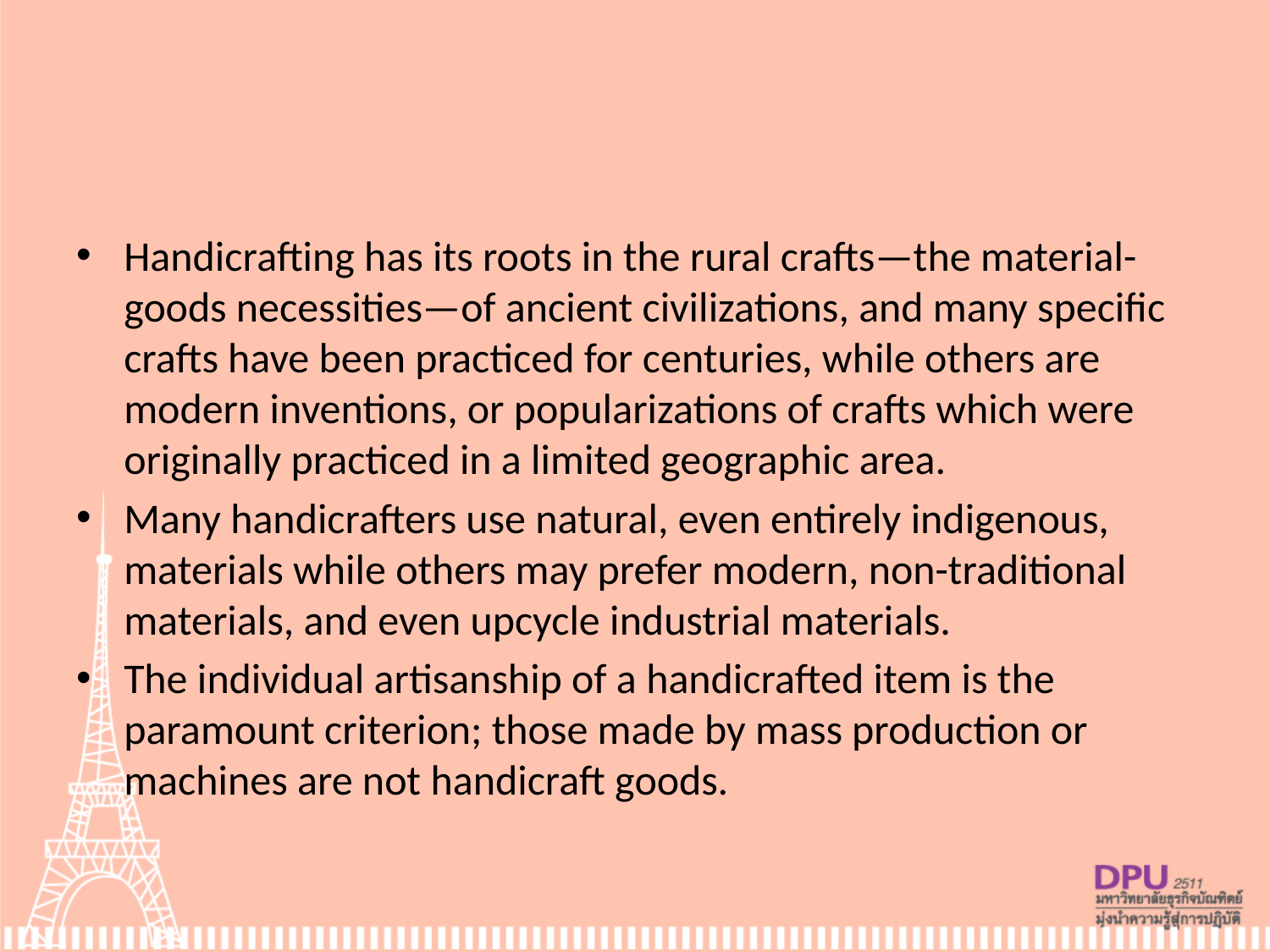

#
Handicrafting has its roots in the rural crafts—the material-goods necessities—of ancient civilizations, and many specific crafts have been practiced for centuries, while others are modern inventions, or popularizations of crafts which were originally practiced in a limited geographic area.
Many handicrafters use natural, even entirely indigenous, materials while others may prefer modern, non-traditional materials, and even upcycle industrial materials.
The individual artisanship of a handicrafted item is the paramount criterion; those made by mass production or machines are not handicraft goods.